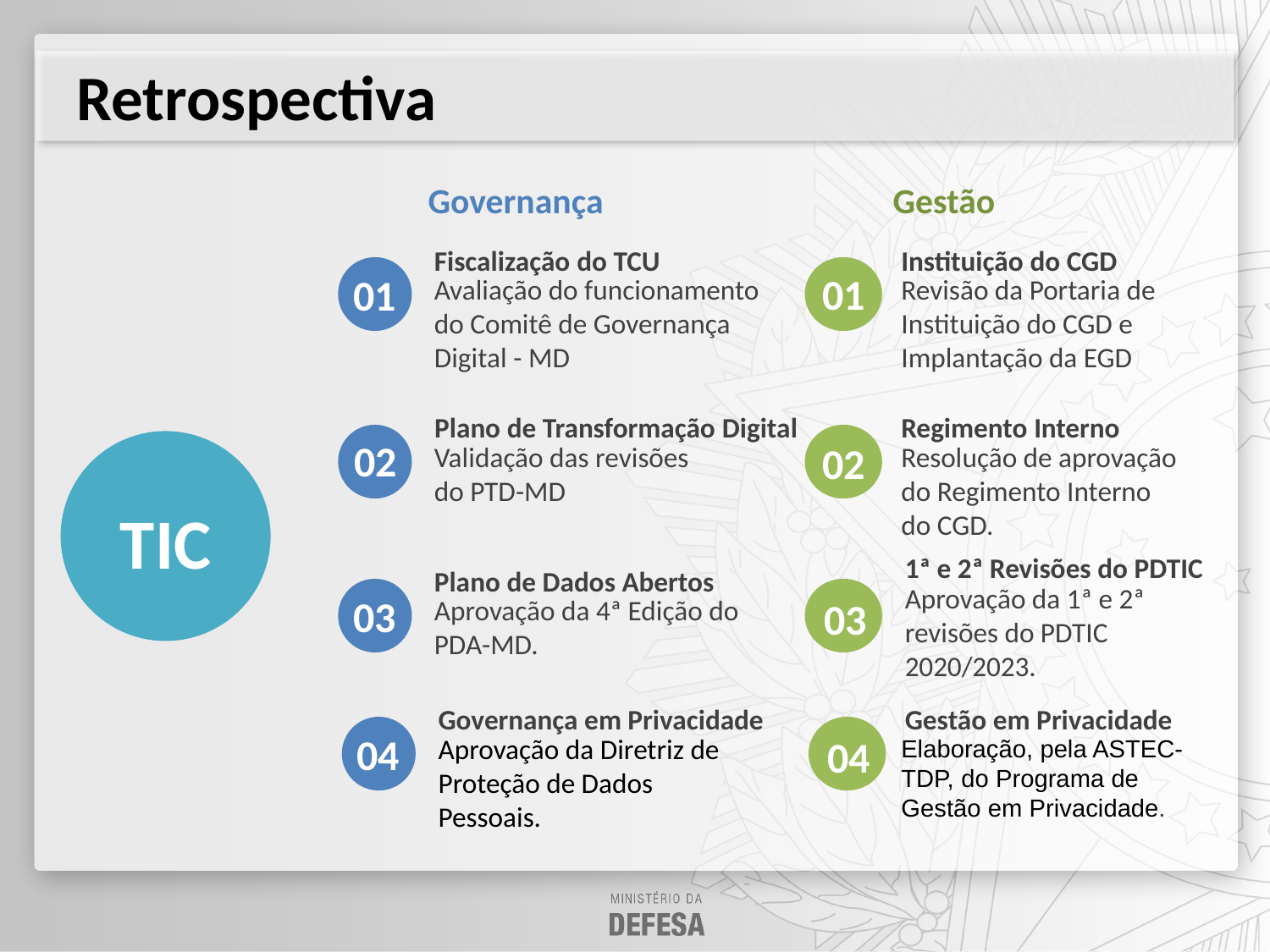

Retrospectiva

Governança                                    Gestão
Instituição do CGD
Revisão da Portaria de Instituição do CGD e Implantação da EGD
Fiscalização do TCU
Avaliação do funcionamento do Comitê de Governança Digital - MD

01
01
Regimento Interno
Resolução de aprovação do Regimento Interno do CGD.
Plano de Transformação Digital
Validação das revisões do PTD-MD

02
02

TIC
1ª e 2ª Revisões do PDTIC
Aprovação da 1ª e 2ª revisões do PDTIC 2020/2023.
Plano de Dados Abertos
Aprovação da 4ª Edição do PDA-MD.

03
03
Gestão em Privacidade
Elaboração, pela ASTEC-TDP, do Programa de Gestão em Privacidade.
Governança em Privacidade
Aprovação da Diretriz de Proteção de Dados Pessoais.

04
04